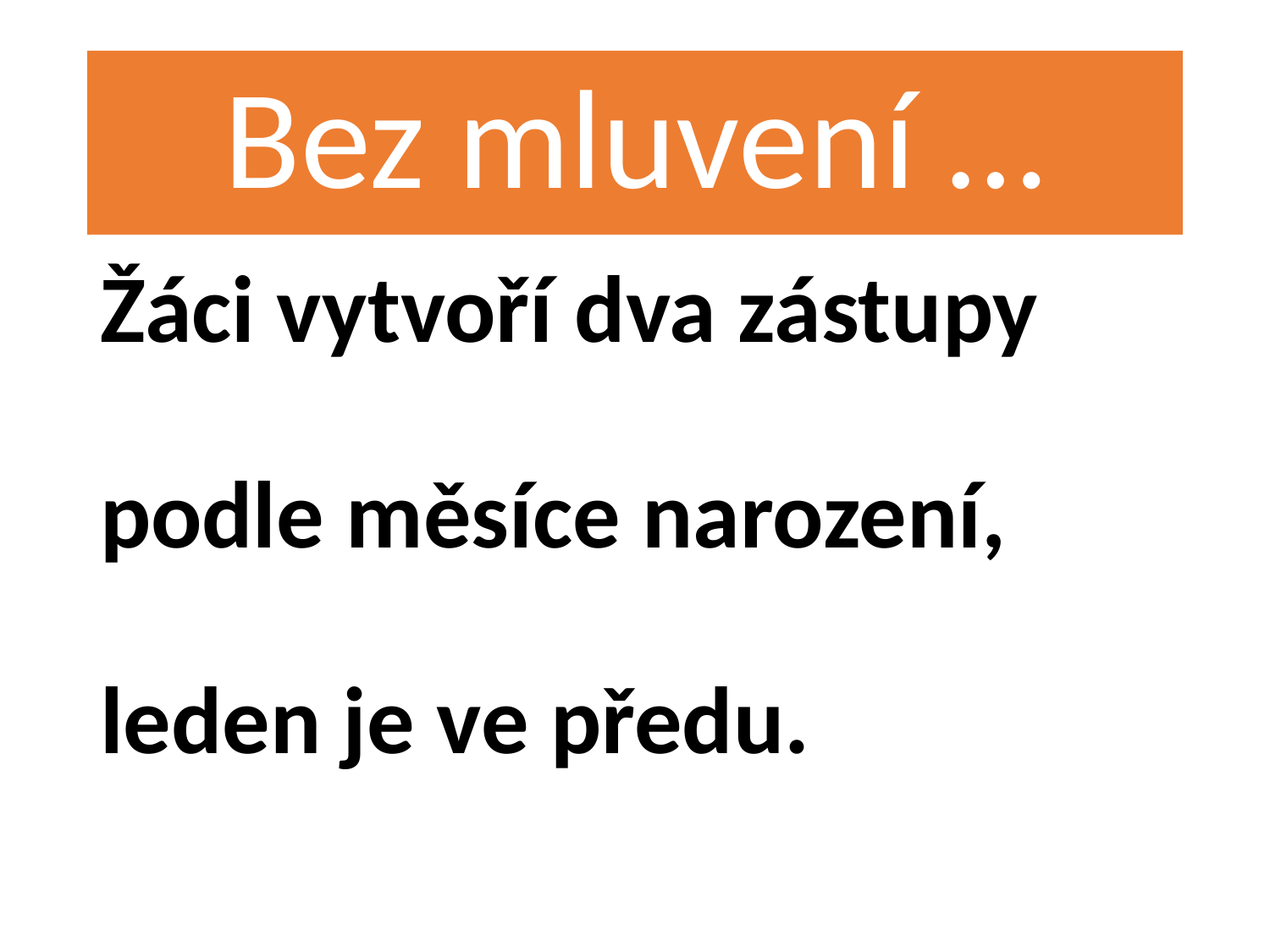

# Bez mluvení …
Žáci vytvoří dva zástupy
podle měsíce narození,
leden je ve předu.